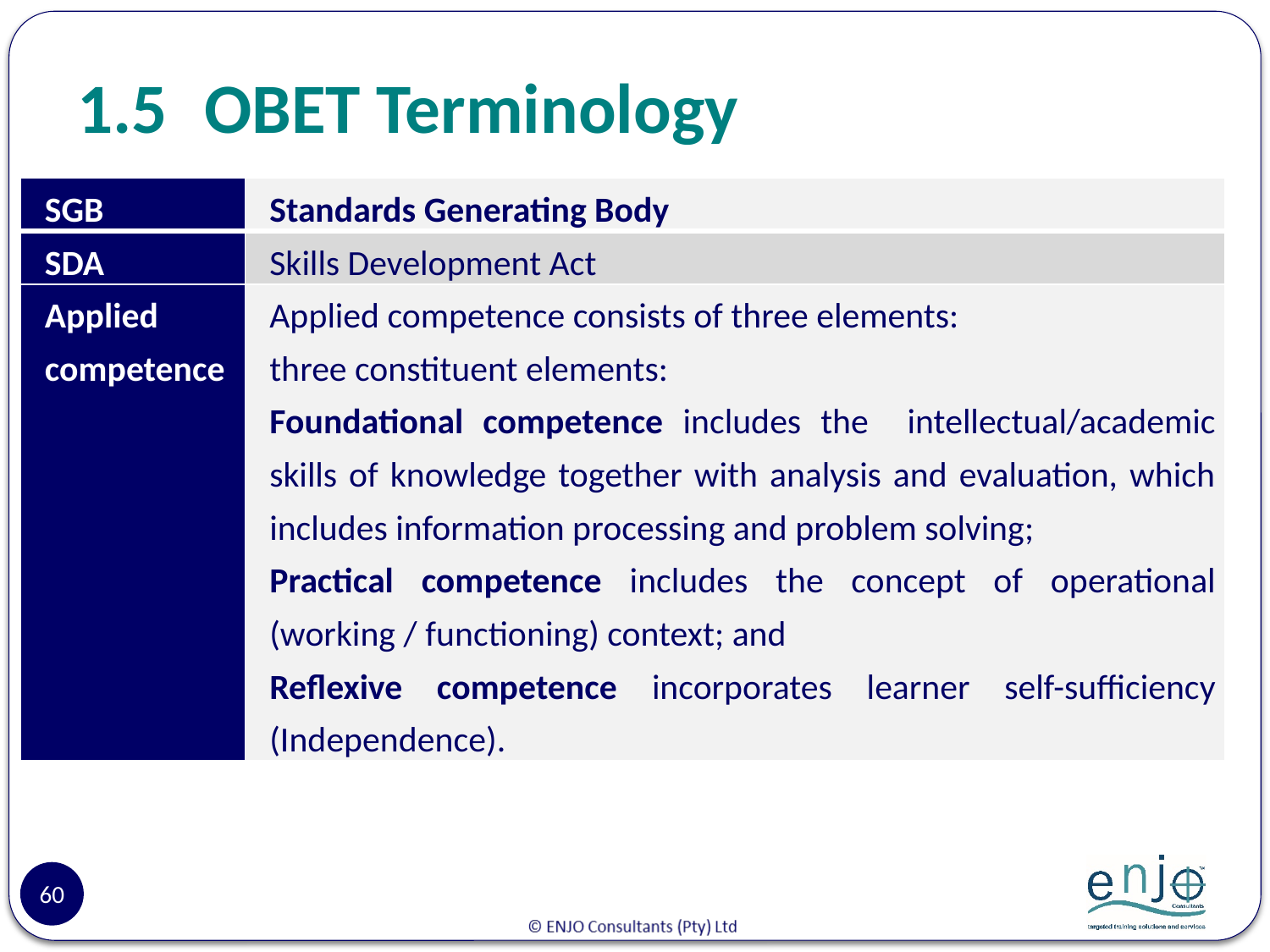

# 1.5	OBET Terminology
| SGB | Standards Generating Body |
| --- | --- |
| SDA | Skills Development Act |
| Applied competence | Applied competence consists of three elements: three constituent elements: Foundational competence includes the intellectual/academic skills of knowledge together with analysis and evaluation, which includes information processing and problem solving; Practical competence includes the concept of operational (working / functioning) context; and Reflexive competence incorporates learner self-sufficiency (Independence). |

60